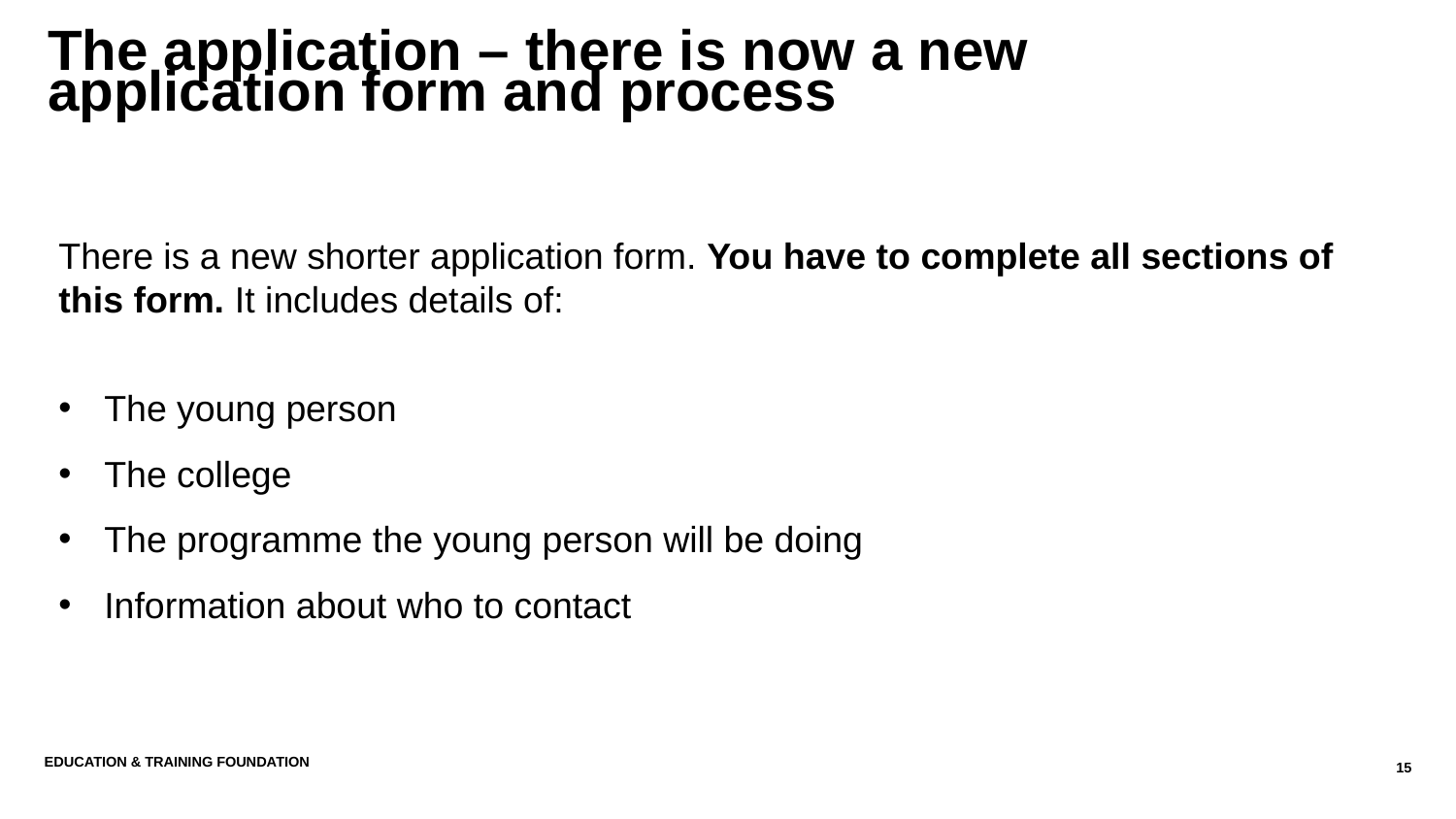

The application – there is now a new application form and process
There is a new shorter application form. You have to complete all sections of this form. It includes details of:

The young person
The college
The programme the young person will be doing
Information about who to contact
Education & Training Foundation
15